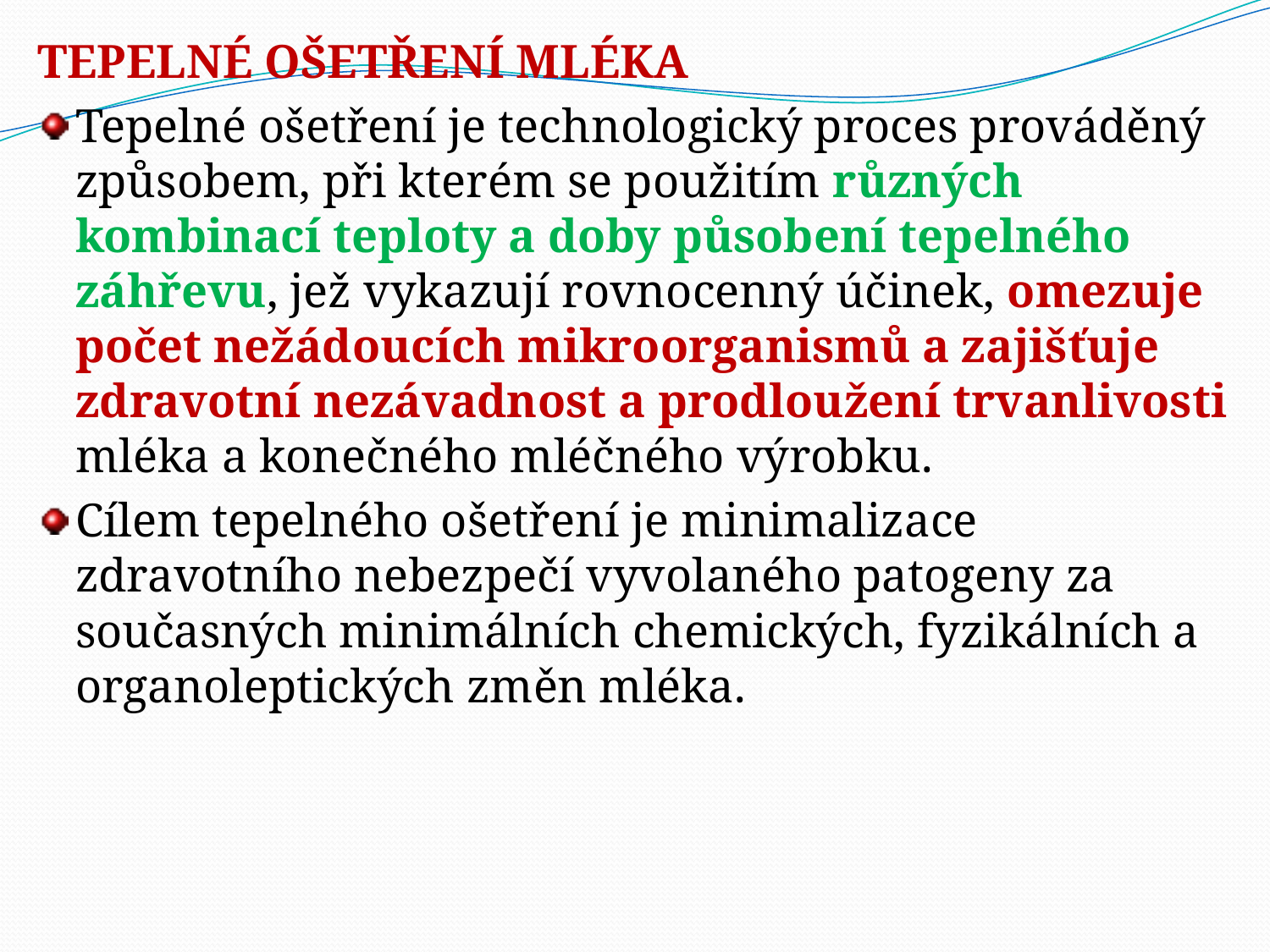

TEPELNÉ OŠETŘENÍ MLÉKA
Tepelné ošetření je technologický proces prováděný způsobem, při kterém se použitím různých kombinací teploty a doby působení tepelného záhřevu, jež vykazují rovnocenný účinek, omezuje počet nežádoucích mikroorganismů a zajišťuje zdravotní nezávadnost a prodloužení trvanlivosti mléka a konečného mléčného výrobku.
Cílem tepelného ošetření je minimalizace zdravotního nebezpečí vyvolaného patogeny za současných minimálních chemických, fyzikálních a organoleptických změn mléka.